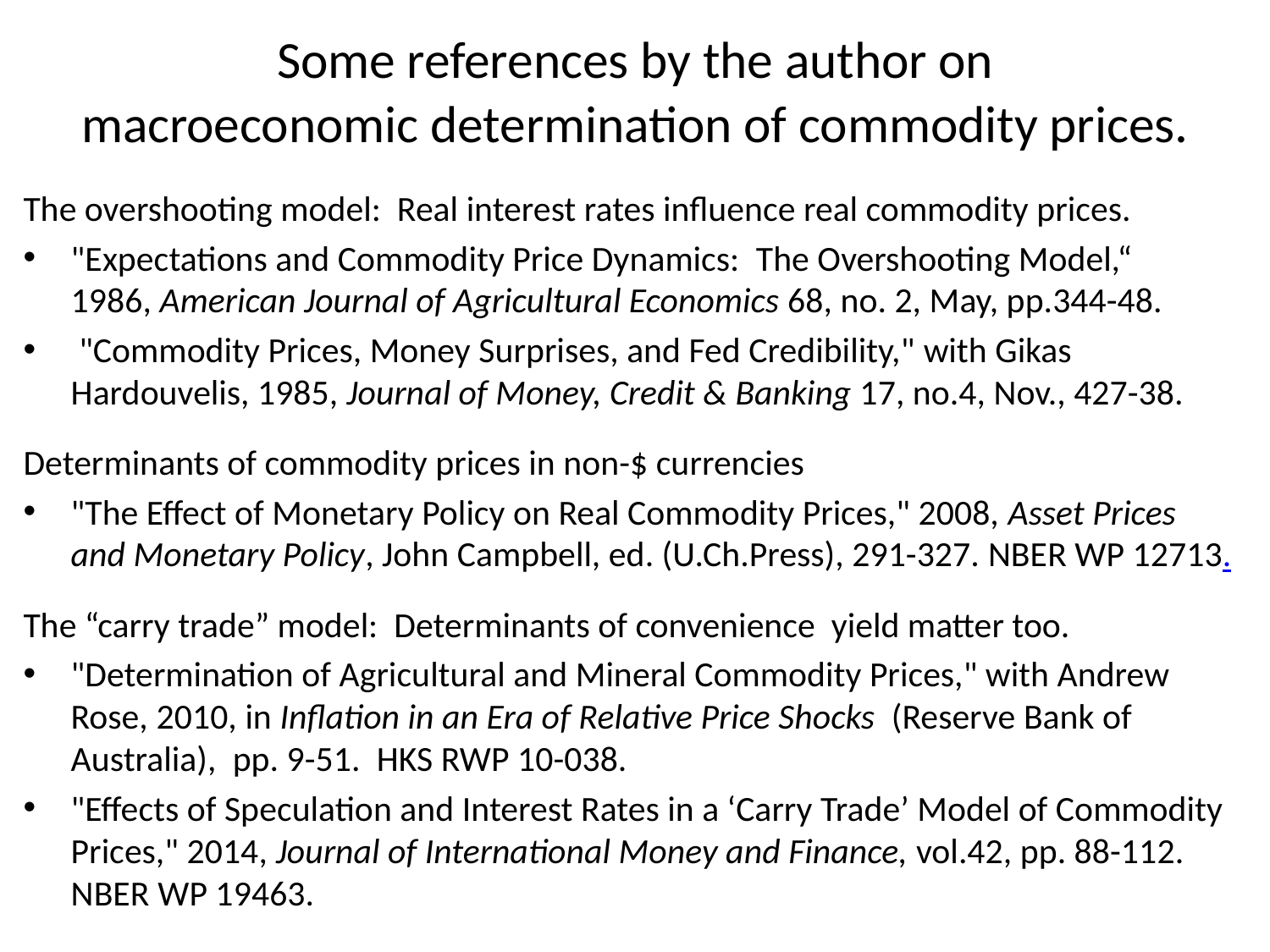

# Some references by the author on macroeconomic determination of commodity prices.
The overshooting model:  Real interest rates influence real commodity prices.
"Expectations and Commodity Price Dynamics:  The Overshooting Model,“ 1986, American Journal of Agricultural Economics 68, no. 2, May, pp.344-48.
 "Commodity Prices, Money Surprises, and Fed Credibility," with Gikas Hardouvelis, 1985, Journal of Money, Credit & Banking 17, no.4, Nov., 427-38.
Determinants of commodity prices in non-$ currencies
"The Effect of Monetary Policy on Real Commodity Prices," 2008, Asset Prices and Monetary Policy, John Campbell, ed. (U.Ch.Press), 291-327. NBER WP 12713.
The “carry trade” model:  Determinants of convenience  yield matter too.
"Determination of Agricultural and Mineral Commodity Prices," with Andrew Rose, 2010, in Inflation in an Era of Relative Price Shocks  (Reserve Bank of Australia),  pp. 9-51.  HKS RWP 10-038.
"Effects of Speculation and Interest Rates in a ‘Carry Trade’ Model of Commodity Prices," 2014, Journal of International Money and Finance, vol.42, pp. 88-112. NBER WP 19463.